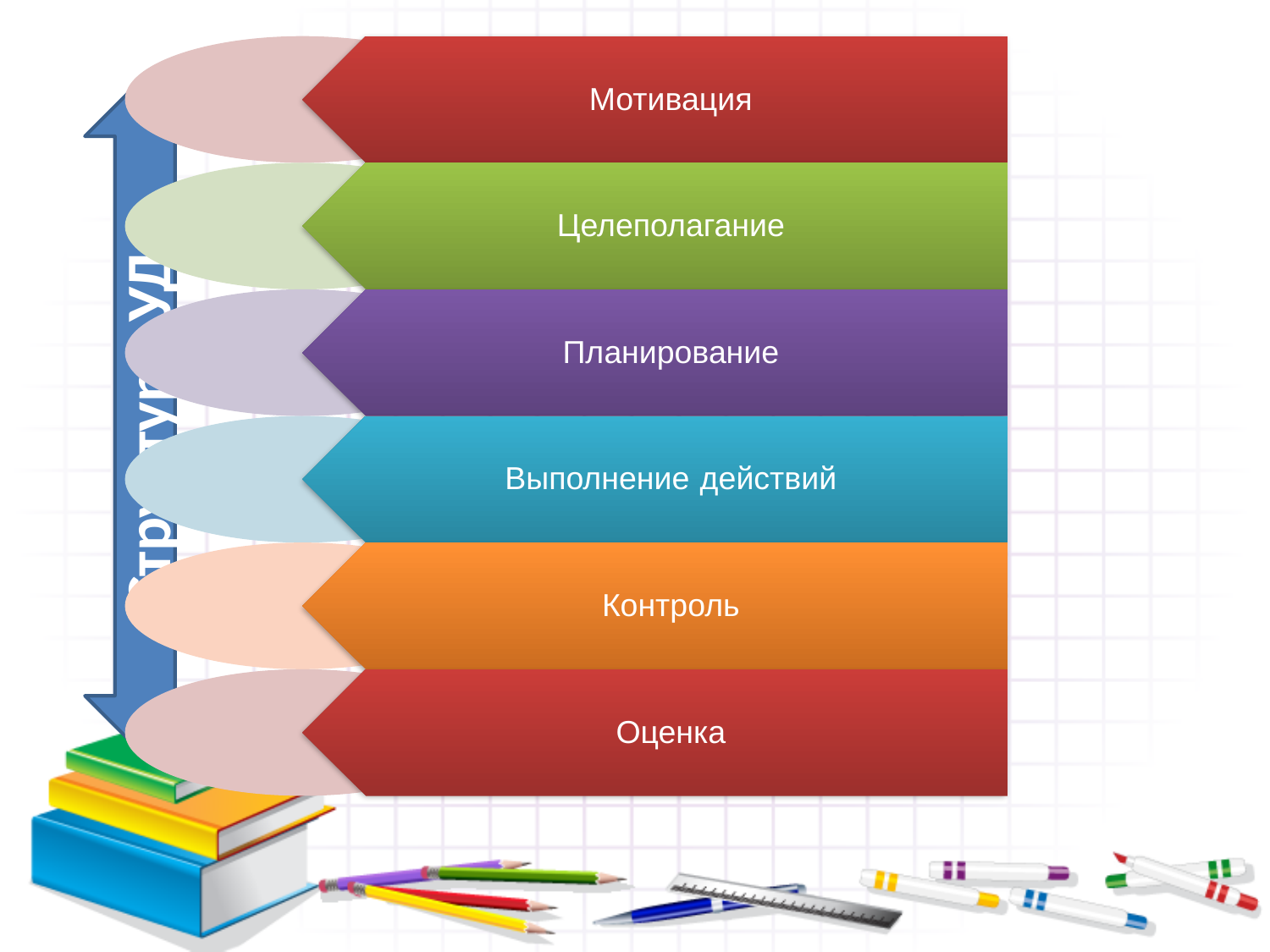

Мотивация
Целеполагание
Планирование
Выполнение действий
Контроль
Оценка

# Структура УД